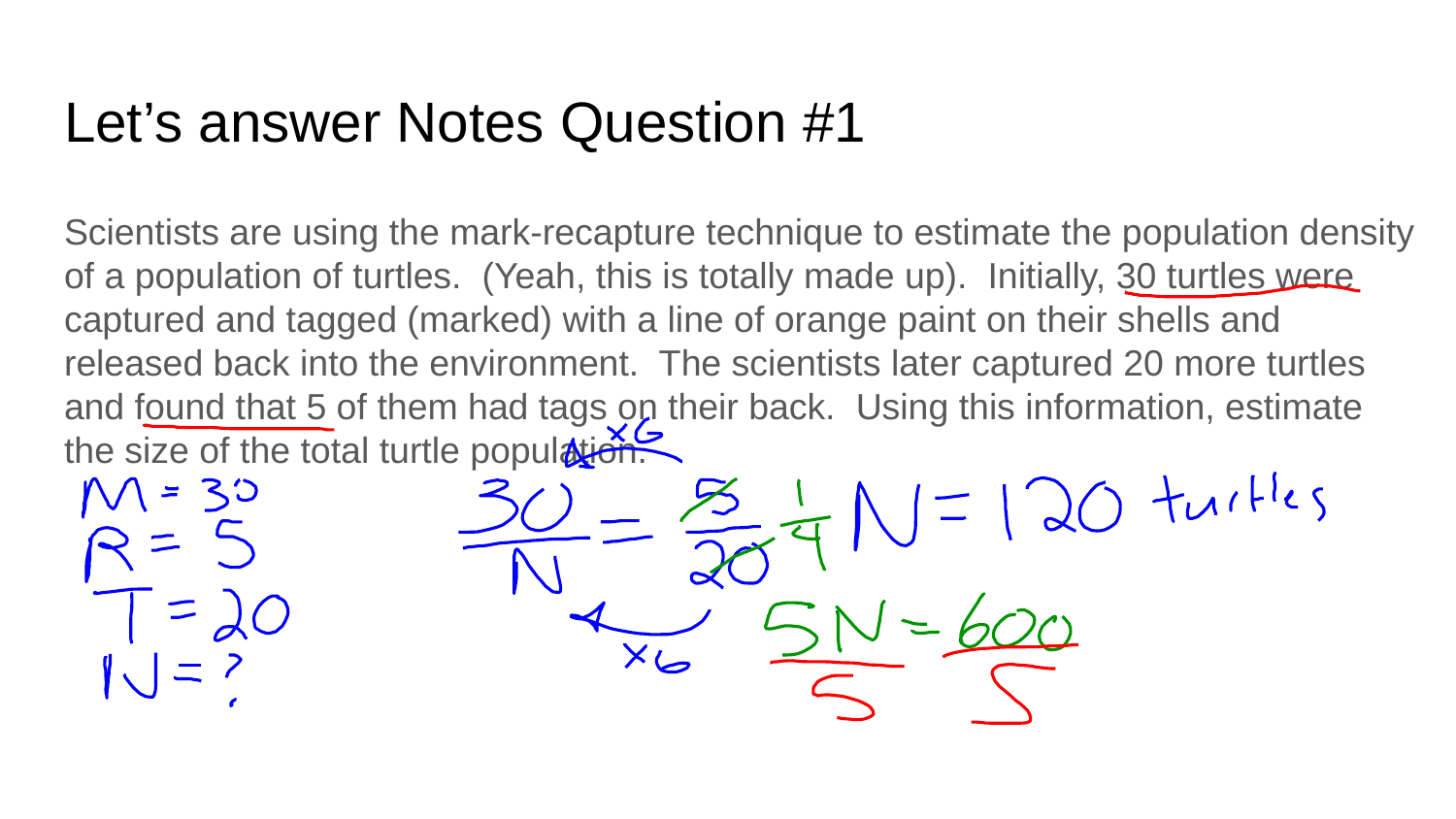

# Let’s answer Notes Question #1
Scientists are using the mark-recapture technique to estimate the population density of a population of turtles.  (Yeah, this is totally made up).  Initially, 30 turtles were captured and tagged (marked) with a line of orange paint on their shells and released back into the environment.  The scientists later captured 20 more turtles and found that 5 of them had tags on their back.  Using this information, estimate the size of the total turtle population.